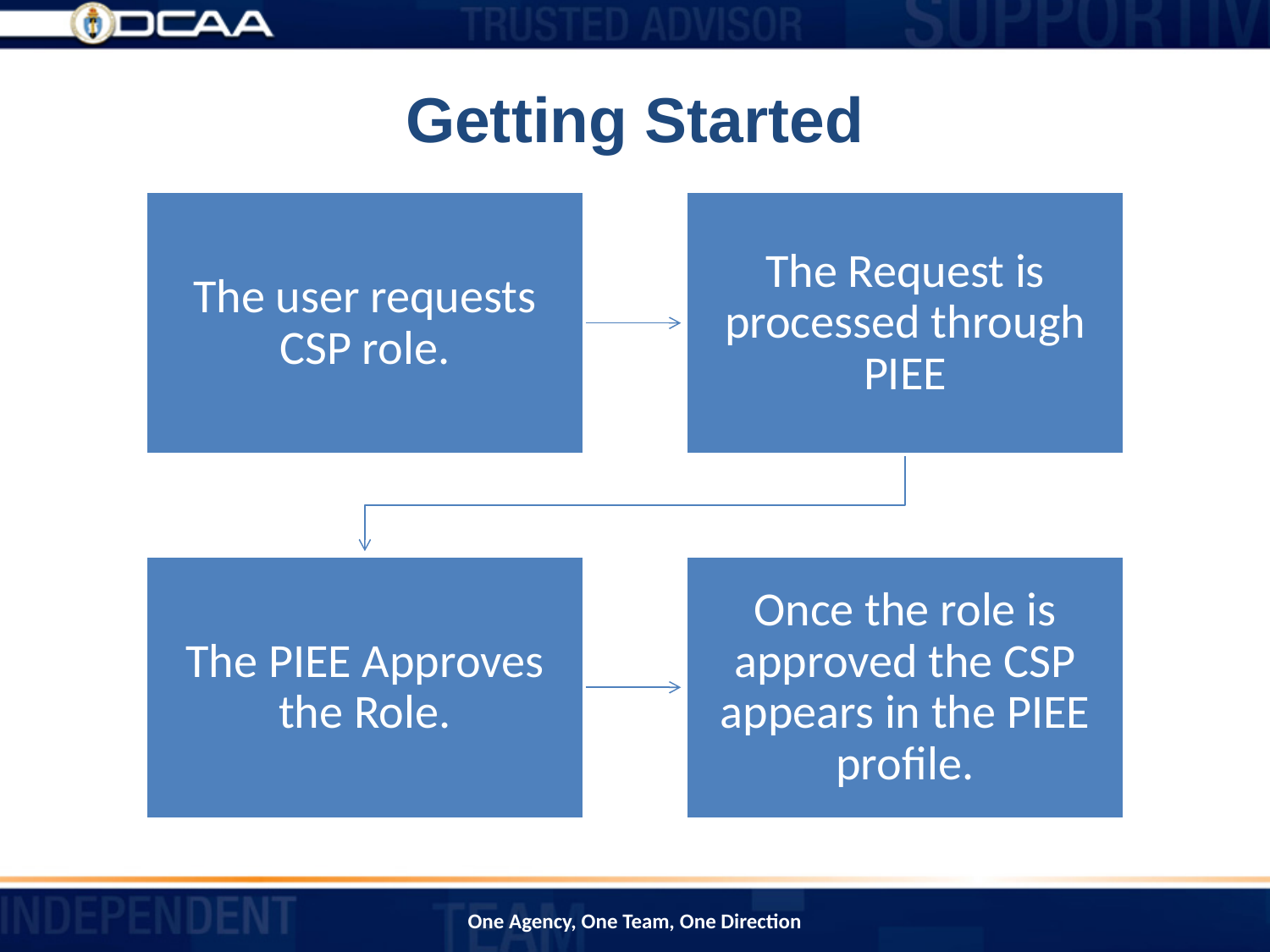

# Getting Started

The user requests CSP role.

The Request is processed through PIEE

The PIEE Approves the Role.
Once the role is approved the CSP appears in the PIEE profile.